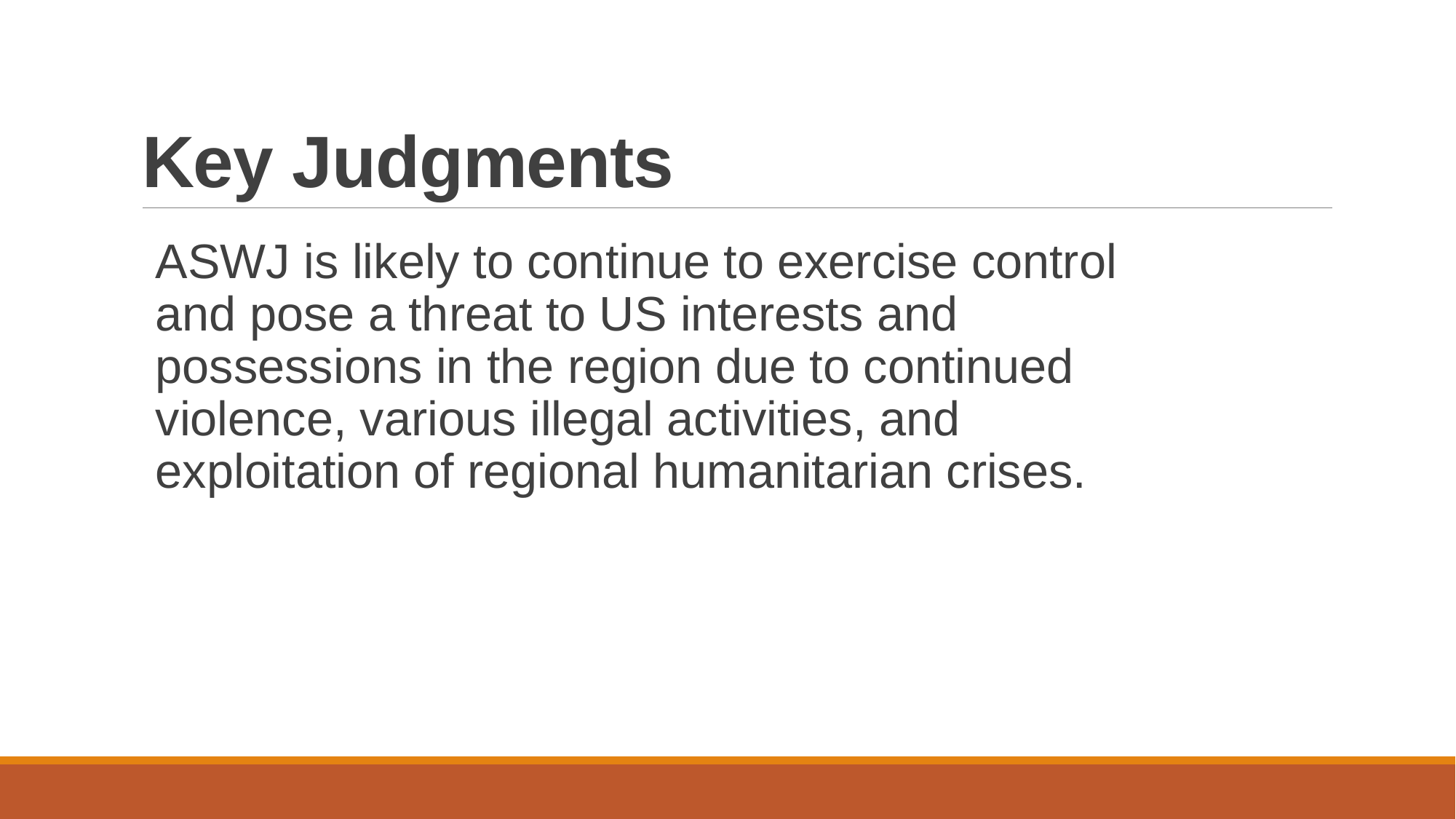

# Key Judgments
ASWJ is likely to continue to exercise control and pose a threat to US interests and possessions in the region due to continued violence, various illegal activities, and exploitation of regional humanitarian crises.